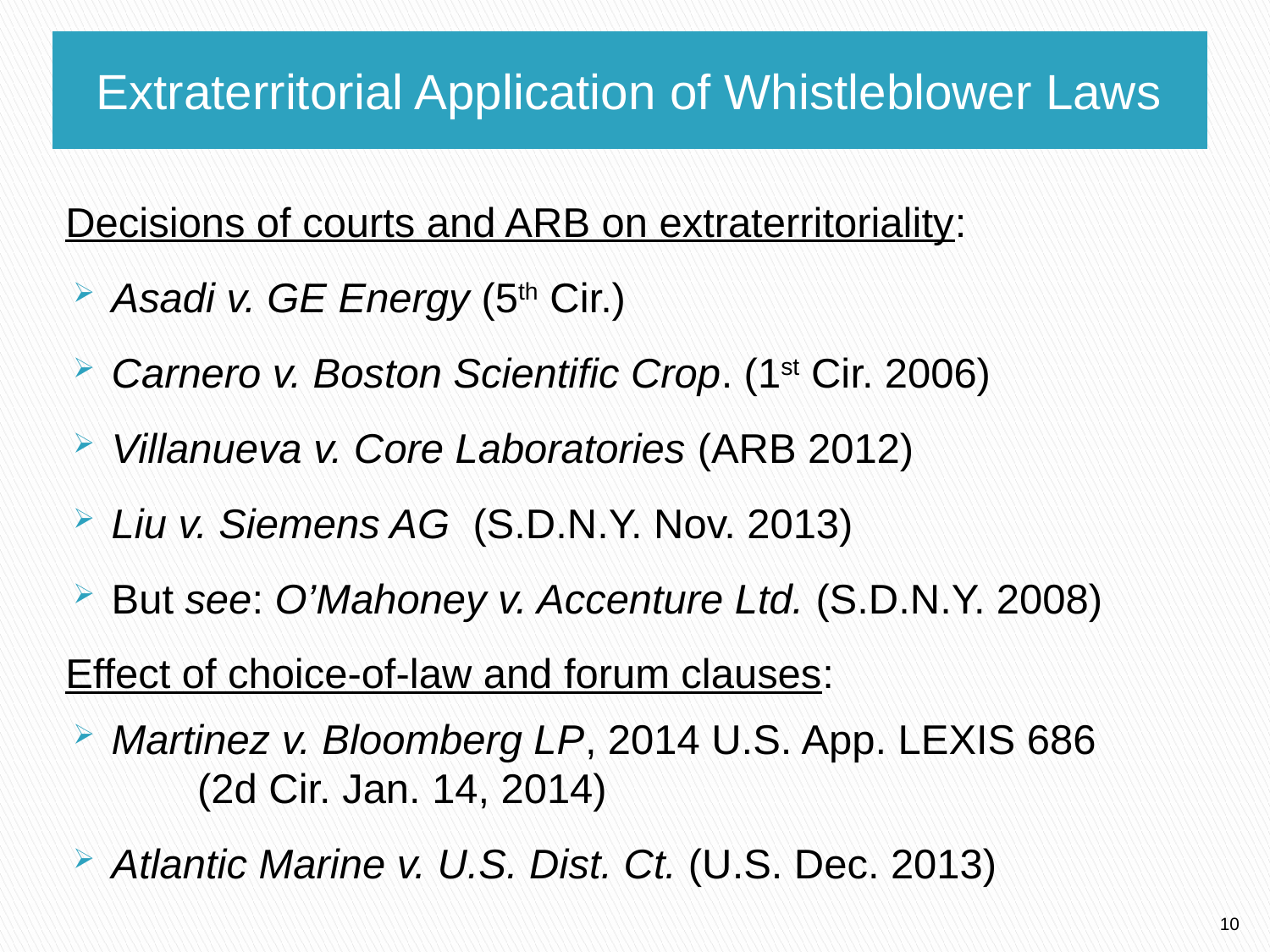

Extraterritorial Application of Whistleblower Laws
Decisions of courts and ARB on extraterritoriality:
Asadi v. GE Energy (5th Cir.)
Carnero v. Boston Scientific Crop. (1st Cir. 2006)
Villanueva v. Core Laboratories (ARB 2012)
Liu v. Siemens AG  (S.D.N.Y. Nov. 2013)
But see: O’Mahoney v. Accenture Ltd. (S.D.N.Y. 2008)
Effect of choice-of-law and forum clauses:
Martinez v. Bloomberg LP, 2014 U.S. App. LEXIS 686 	(2d Cir. Jan. 14, 2014)
Atlantic Marine v. U.S. Dist. Ct. (U.S. Dec. 2013)

10